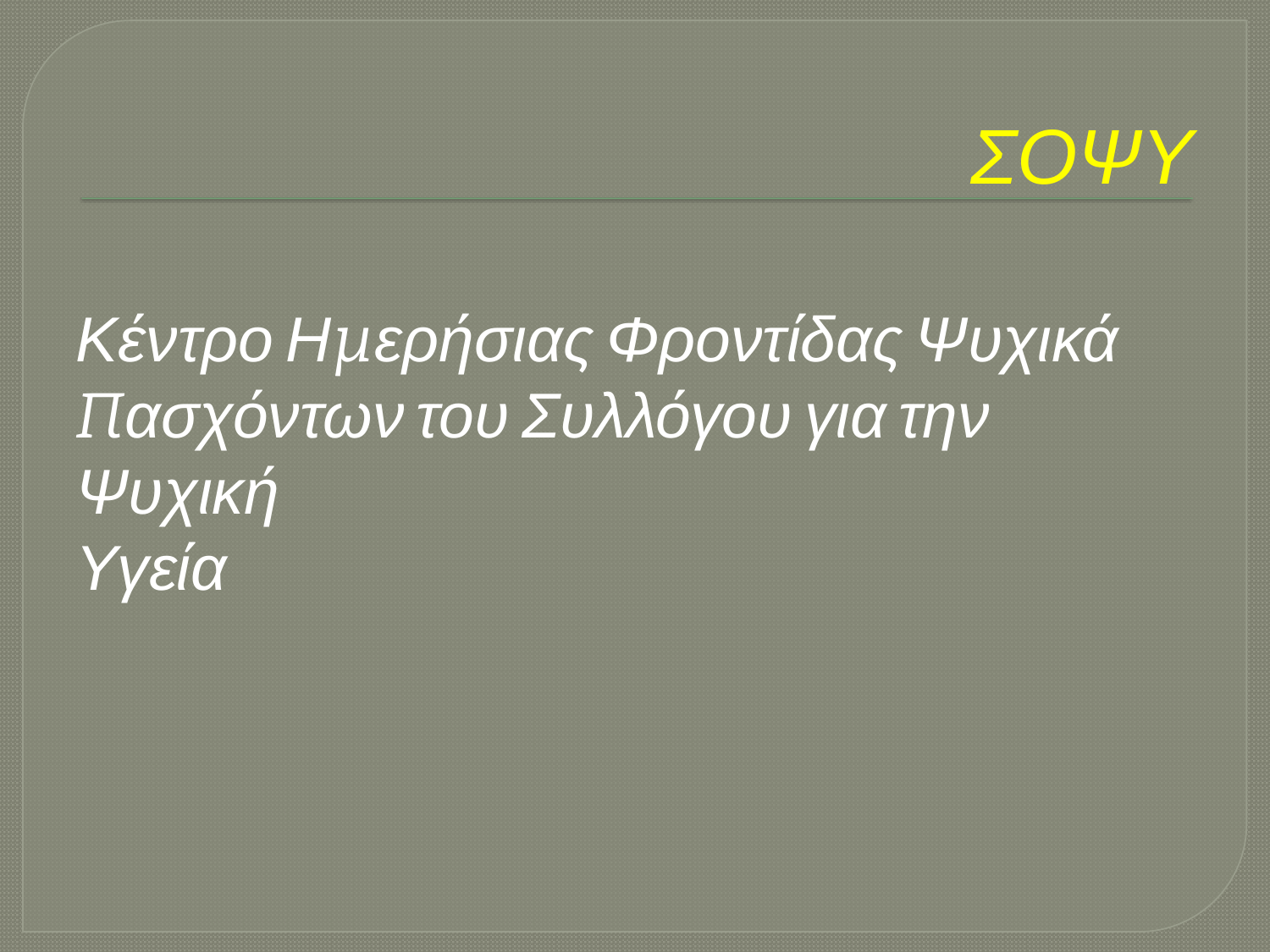

# ΣΟΨΥ

Κέντρο Ημερήσιας Φροντίδας Ψυχικά Πασχόντων του Συλλόγου για την Ψυχική
Υγεία